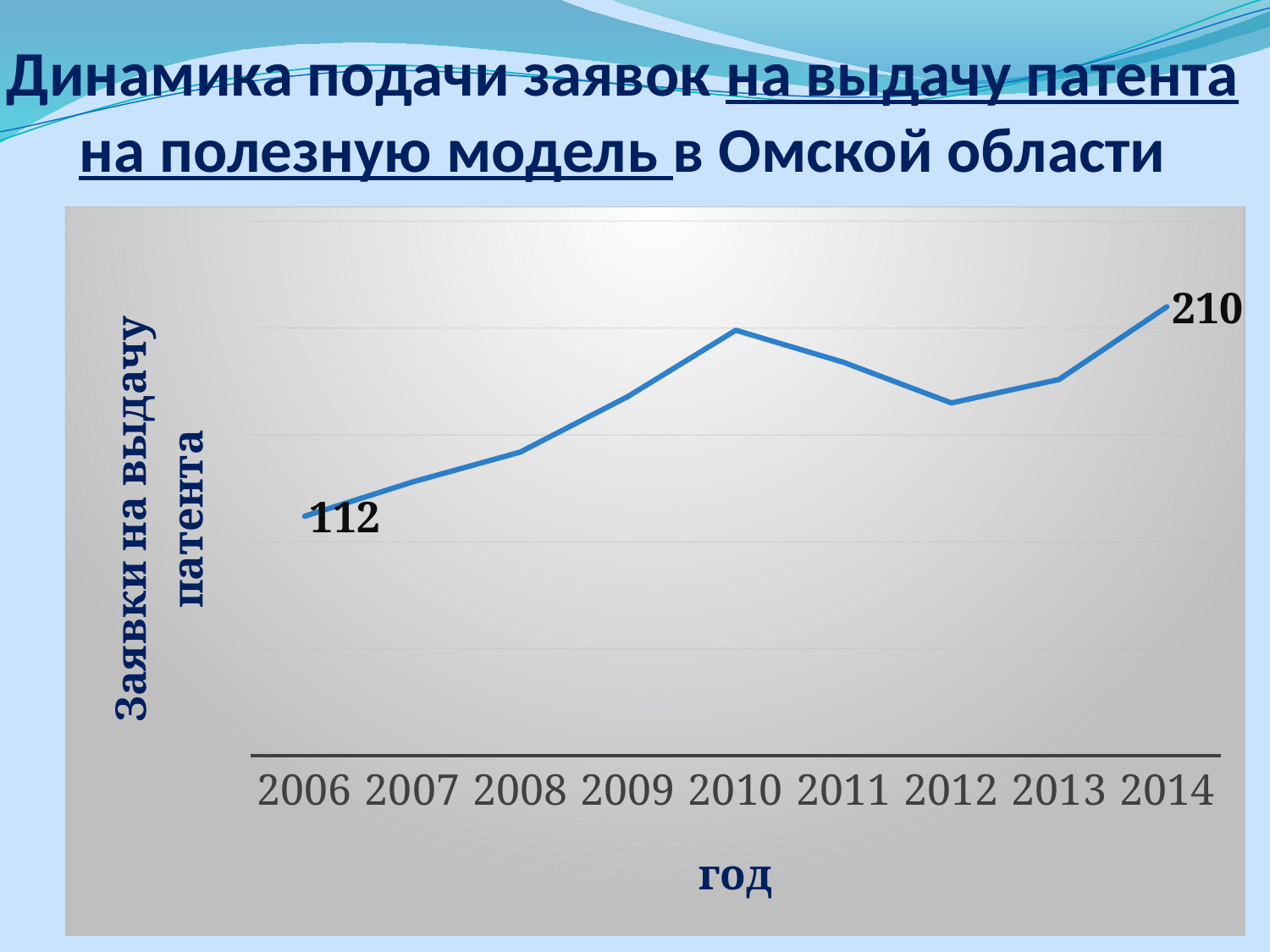

# Динамика подачи заявок на выдачу патента на полезную модель в Омской области

### Chart

| Category | Заявки |
|---|---|
| 2006 | 112.0 |
| 2007 | 128.0 |
| 2008 | 142.0 |
| 2009 | 168.0 |
| 2010 | 199.0 |
| 2011 | 184.0 |
| 2012 | 165.0 |
| 2013 | 176.0 |
| 2014 | 210.0 |